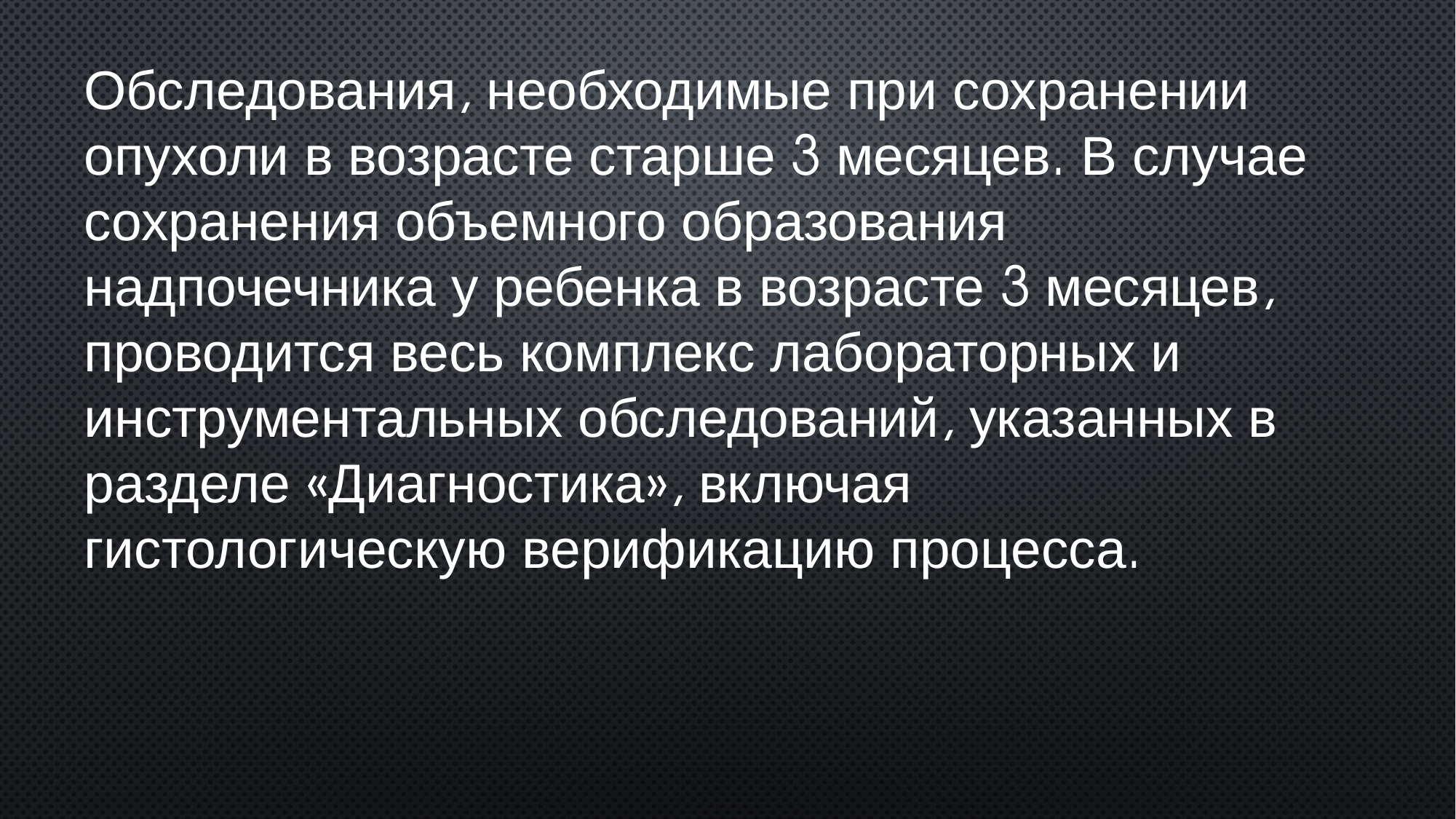

Обследования, необходимые при сохранении опухоли в возрасте старше 3 месяцев. В случае сохранения объемного образования надпочечника у ребенка в возрасте 3 месяцев, проводится весь комплекс лабораторных и инструментальных обследований, указанных в разделе «Диагностика», включая гистологическую верификацию процесса.